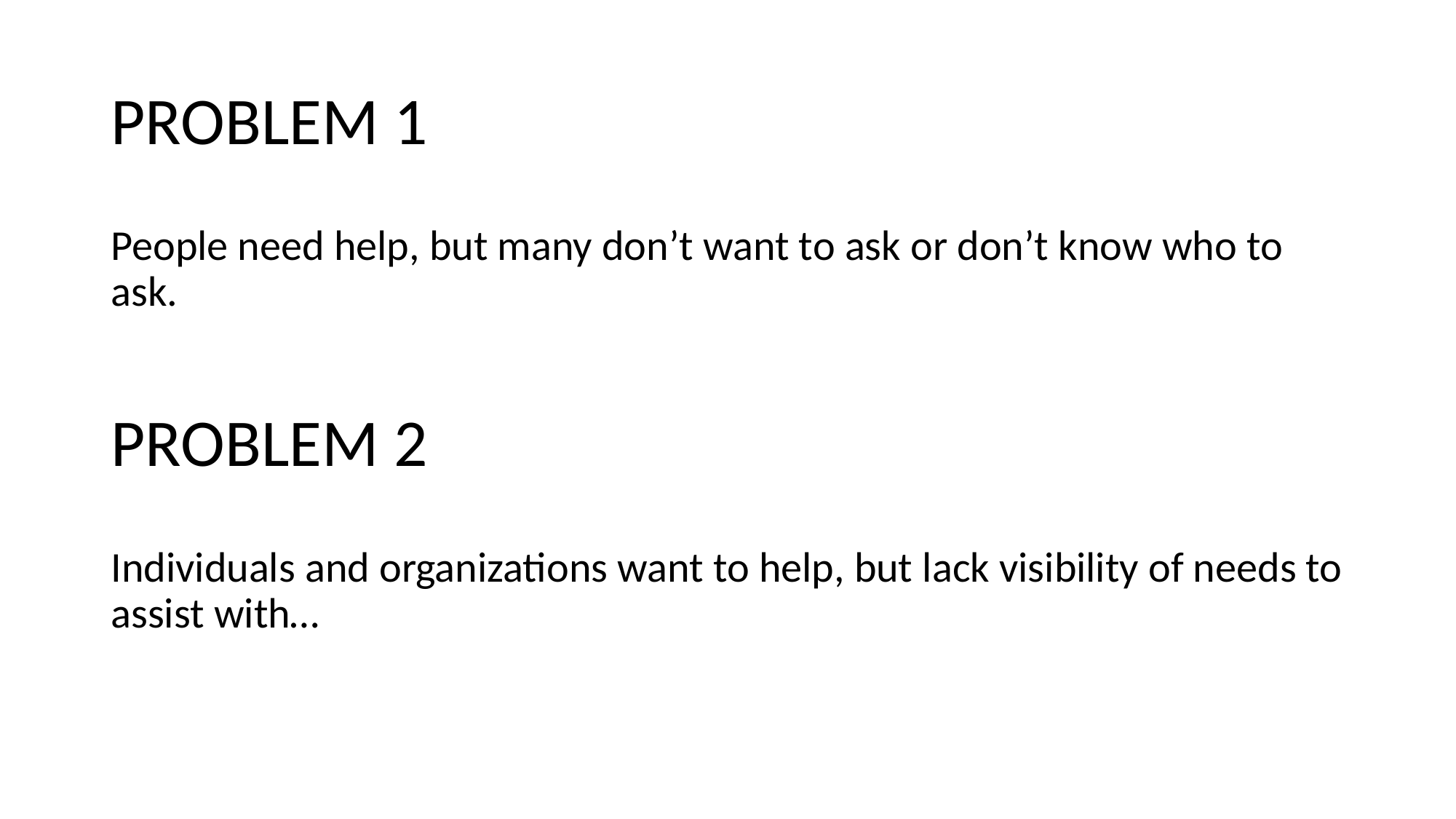

# PROBLEM 1
People need help, but many don’t want to ask or don’t know who to ask.

PROBLEM 2
Individuals and organizations want to help, but lack visibility of needs to assist with…